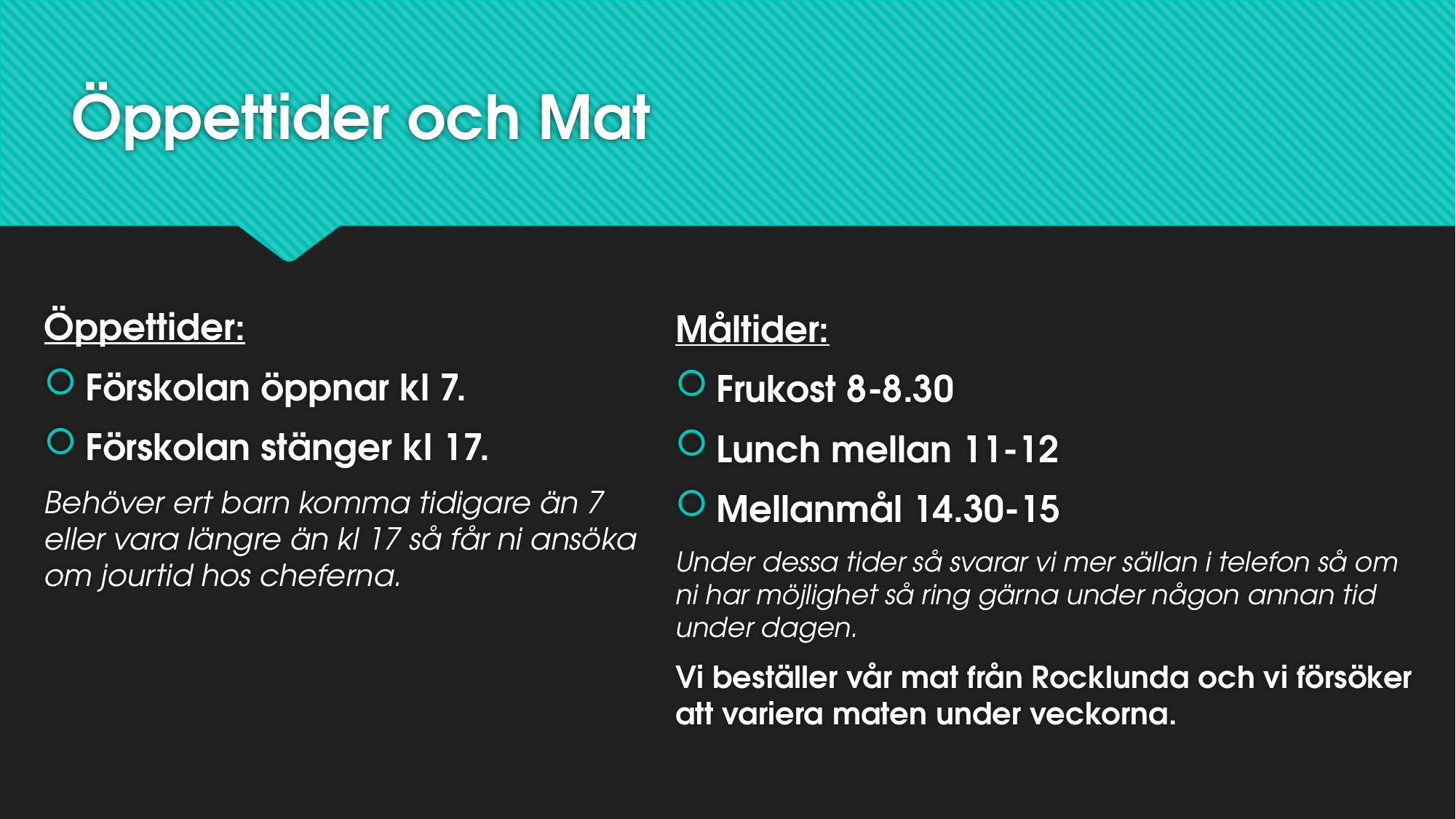

# Öppettider och Mat
Öppettider:
Förskolan öppnar kl 7.
Förskolan stänger kl 17.
Behöver ert barn komma tidigare än 7 eller vara längre än kl 17 så får ni ansöka om jourtid hos cheferna.

Måltider:
Frukost 8-8.30
Lunch mellan 11-12
Mellanmål 14.30-15
Under dessa tider så svarar vi mer sällan i telefon så om ni har möjlighet så ring gärna under någon annan tid under dagen.
Vi beställer vår mat från Rocklunda och vi försöker att variera maten under veckorna.